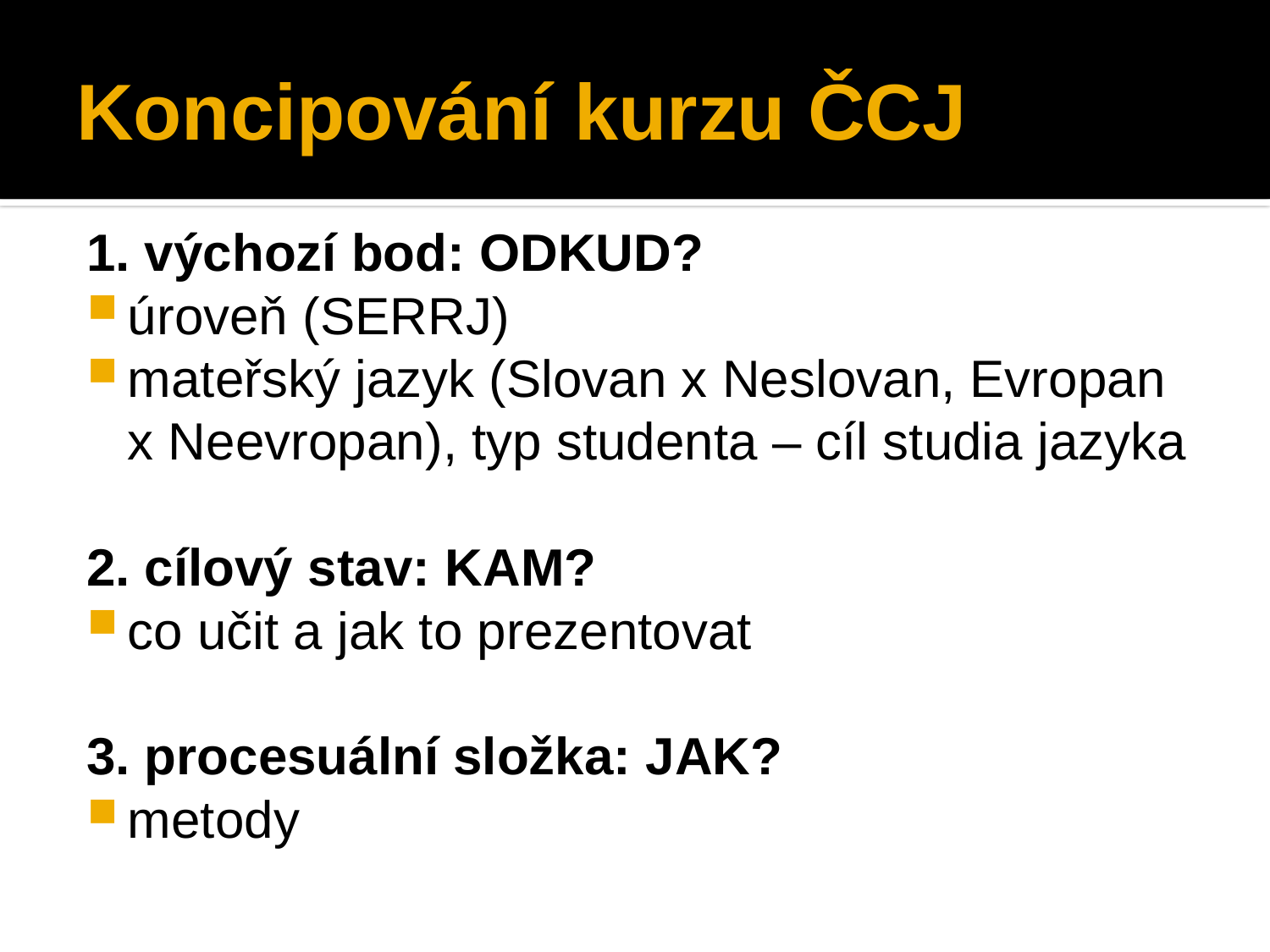

# Koncipování kurzu ČCJ
1. výchozí bod: ODKUD?
úroveň (SERRJ)
mateřský jazyk (Slovan x Neslovan, Evropan x Neevropan), typ studenta – cíl studia jazyka

2. cílový stav: KAM?
co učit a jak to prezentovat

3. procesuální složka: JAK?
metody